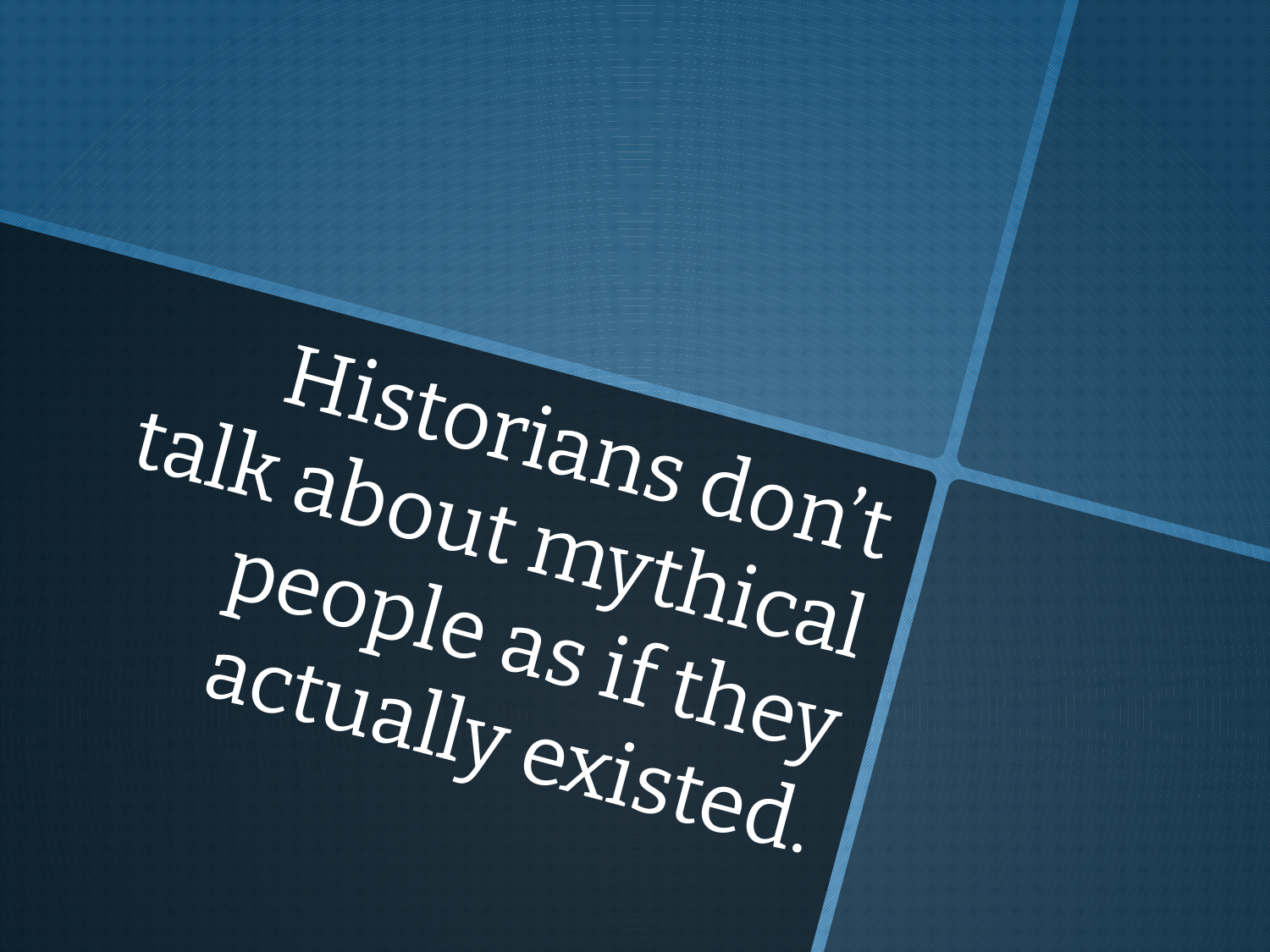

# Historians don’t talk about mythical people as if they actually existed.